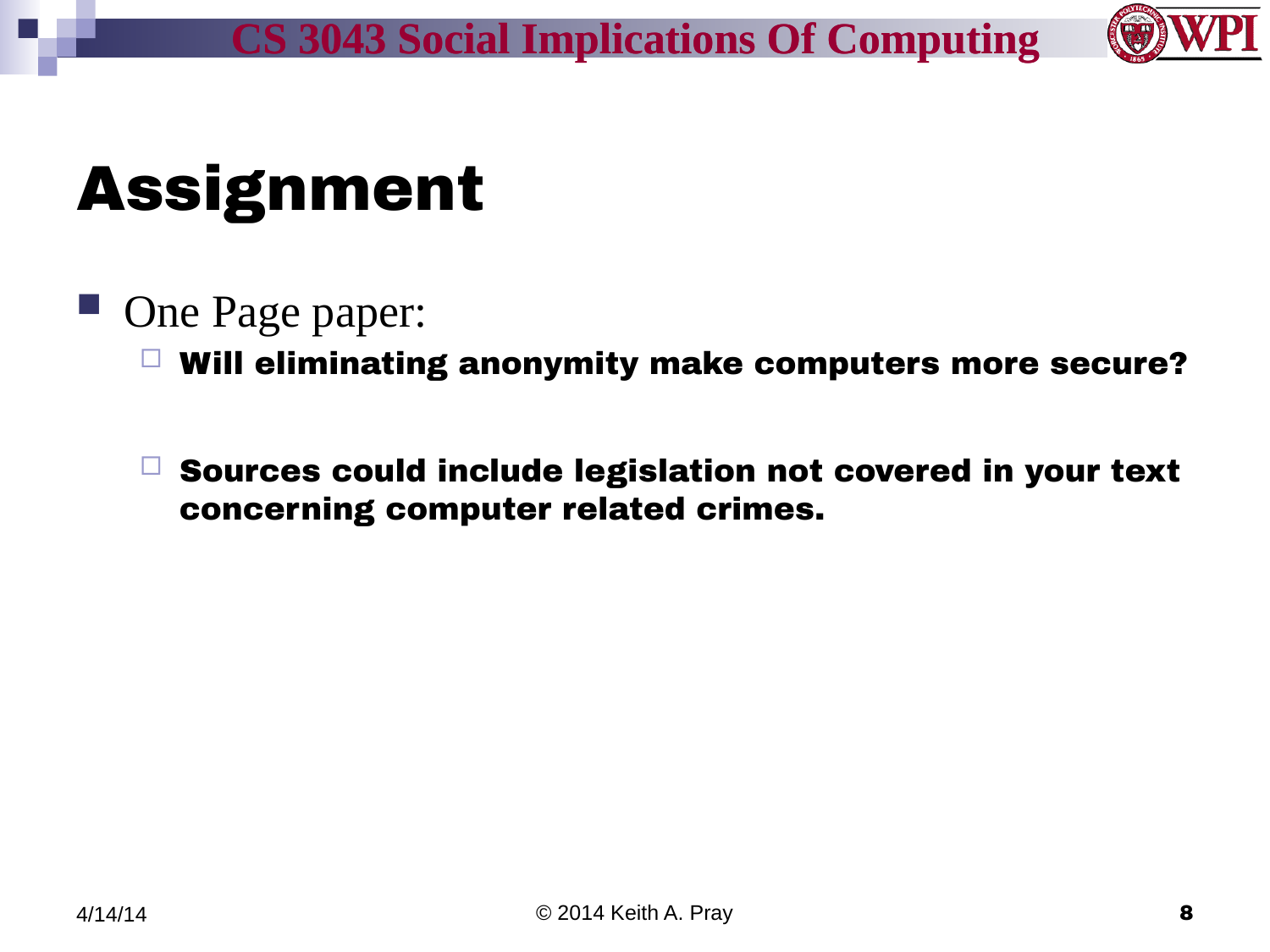

# Assignment
One Page paper:
Will eliminating anonymity make computers more secure?

Sources could include legislation not covered in your text concerning computer related crimes.
4/14/14
© 2014 Keith A. Pray
8